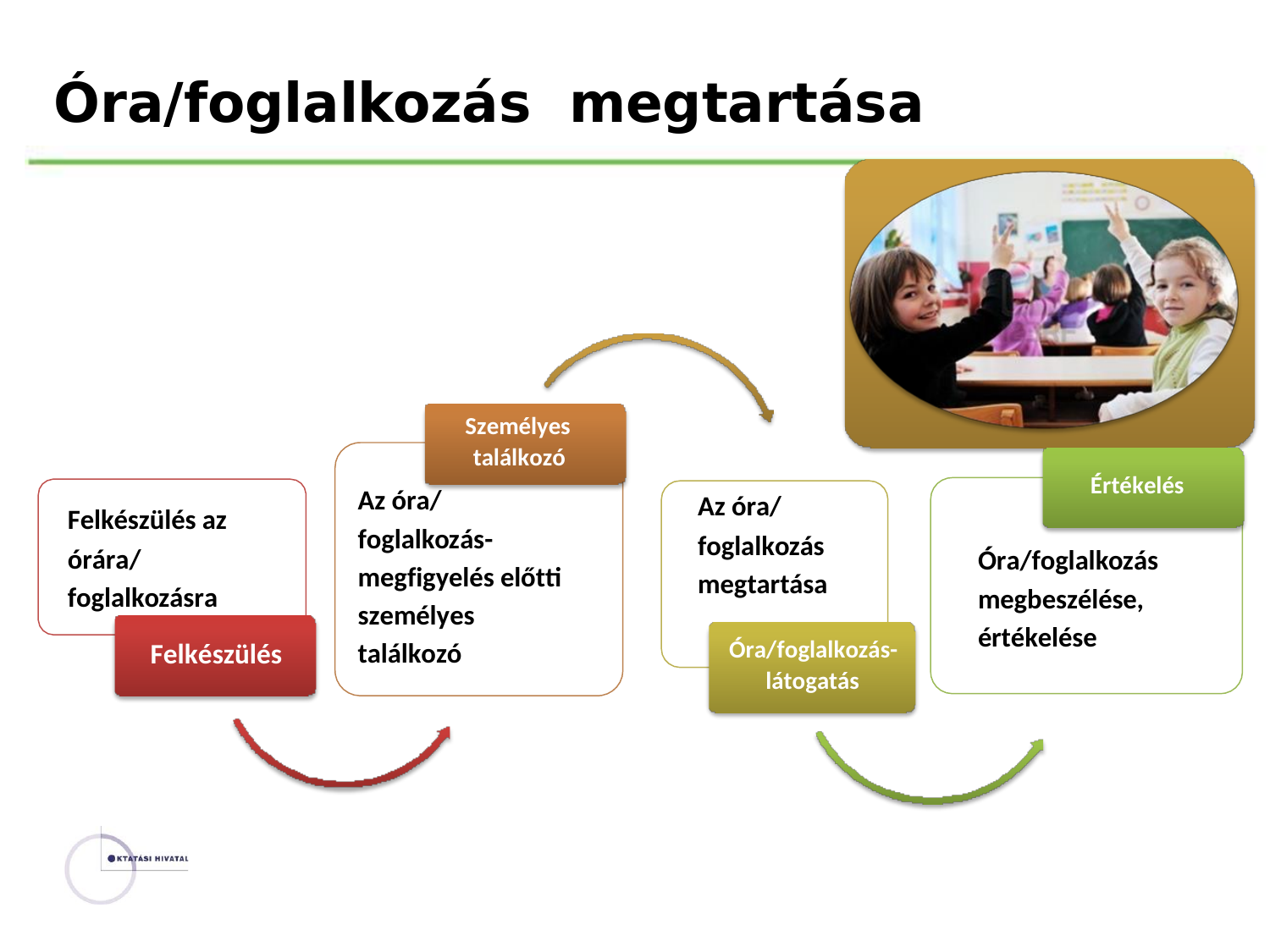

Óra/foglalkozás
megtartása

Személyes
találkozó

Értékelés

Az óra/
foglalkozás-
megfigyelés előtti
személyes
találkozó
Az óra/
foglalkozás
megtartása
Felkészülés az
órára/
foglalkozásra
Felkészülés
Óra/foglalkozás
megbeszélése,
értékelése

Óra/foglalkozás-
látogatás